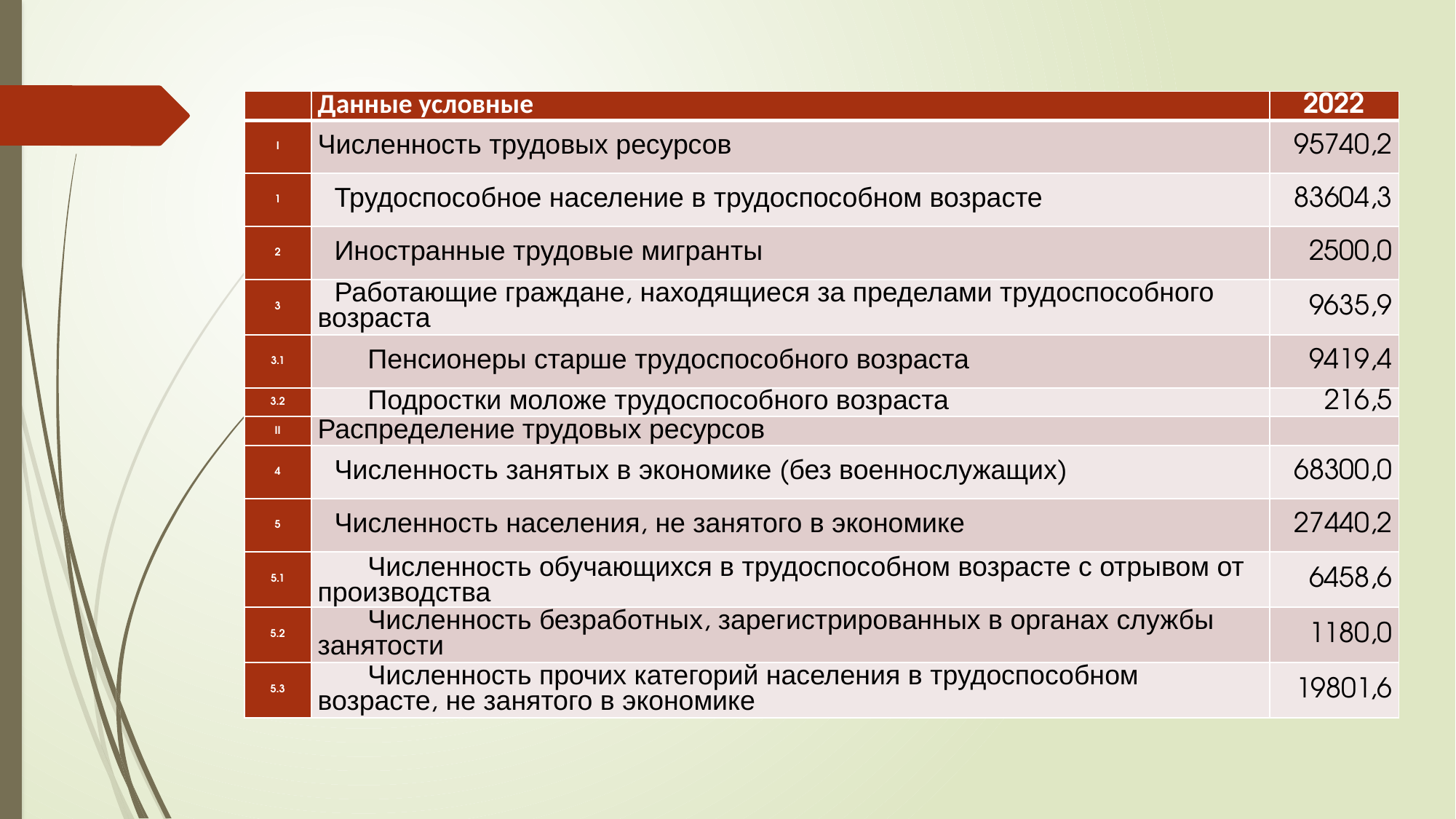

|  | Данные условные | 2022 |
| --- | --- | --- |
| I | Численность трудовых ресурсов | 95740,2 |
| 1 | Трудоспособное население в трудоспособном возрасте | 83604,3 |
| 2 | Иностранные трудовые мигранты | 2500,0 |
| 3 | Работающие граждане, находящиеся за пределами трудоспособного возраста | 9635,9 |
| 3.1 | Пенсионеры старше трудоспособного возраста | 9419,4 |
| 3.2 | Подростки моложе трудоспособного возраста | 216,5 |
| II | Распределение трудовых ресурсов |  |
| 4 | Численность занятых в экономике (без военнослужащих) | 68300,0 |
| 5 | Численность населения, не занятого в экономике | 27440,2 |
| 5.1 | Численность обучающихся в трудоспособном возрасте с отрывом от производства | 6458,6 |
| 5.2 | Численность безработных, зарегистрированных в органах службы занятости | 1180,0 |
| 5.3 | Численность прочих категорий населения в трудоспособном возрасте, не занятого в экономике | 19801,6 |